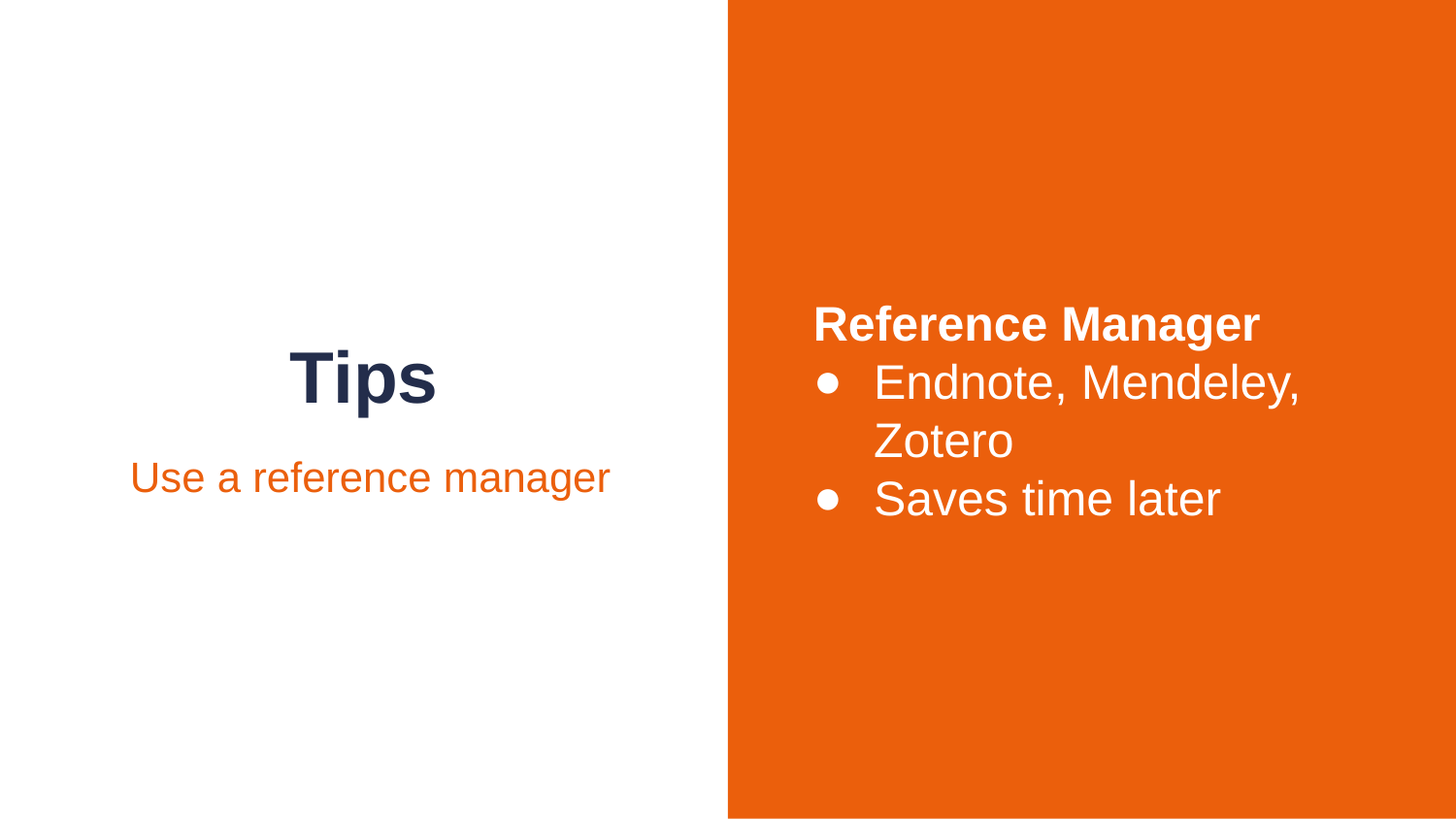

Reference Manager
Endnote, Mendeley, Zotero
Saves time later
# Tips
Use a reference manager